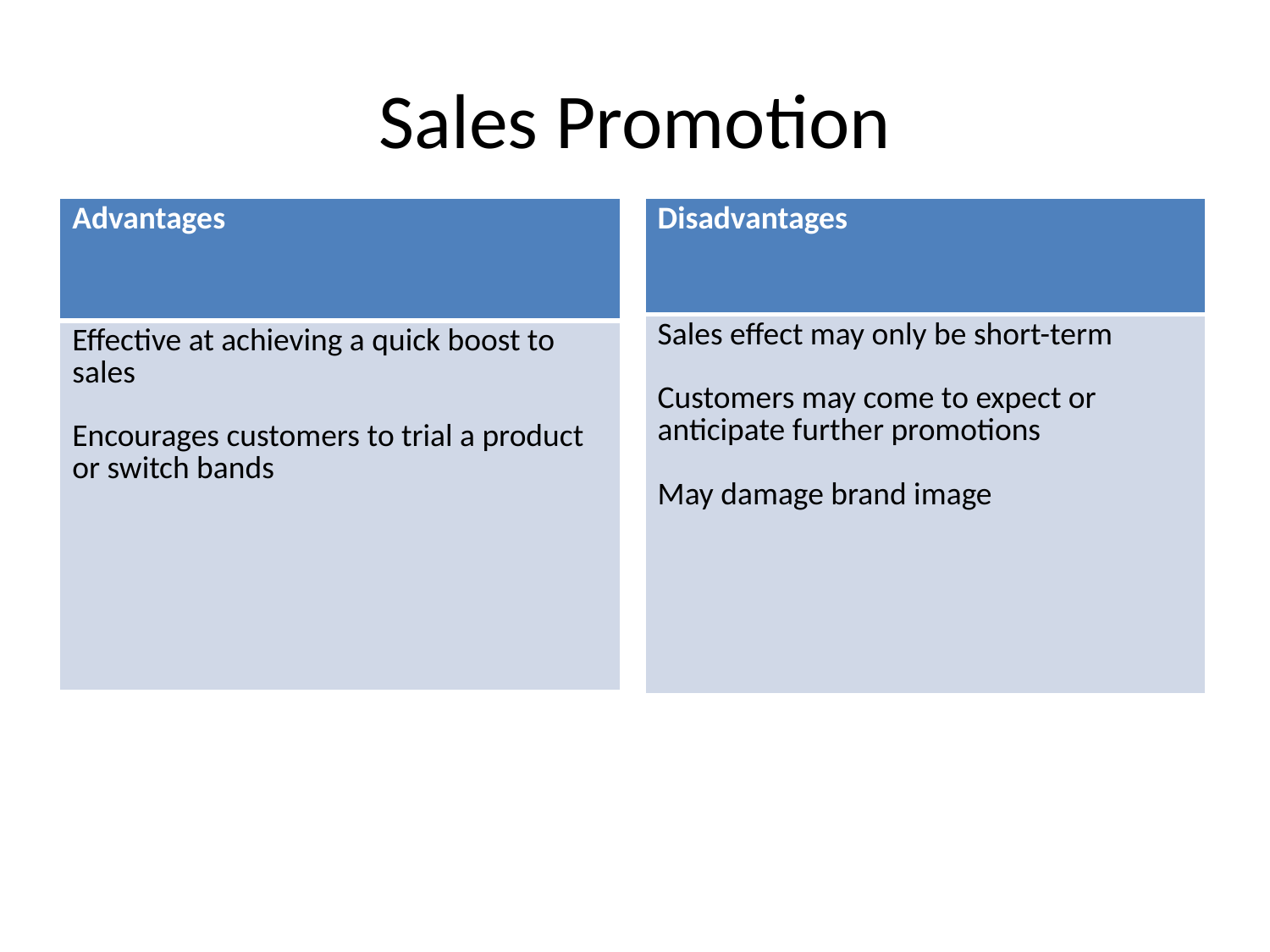

# Sales Promotion
| Advantages |
| --- |
| Effective at achieving a quick boost to sales Encourages customers to trial a product or switch bands |
| Disadvantages |
| --- |
| Sales effect may only be short-term Customers may come to expect or anticipate further promotions May damage brand image |